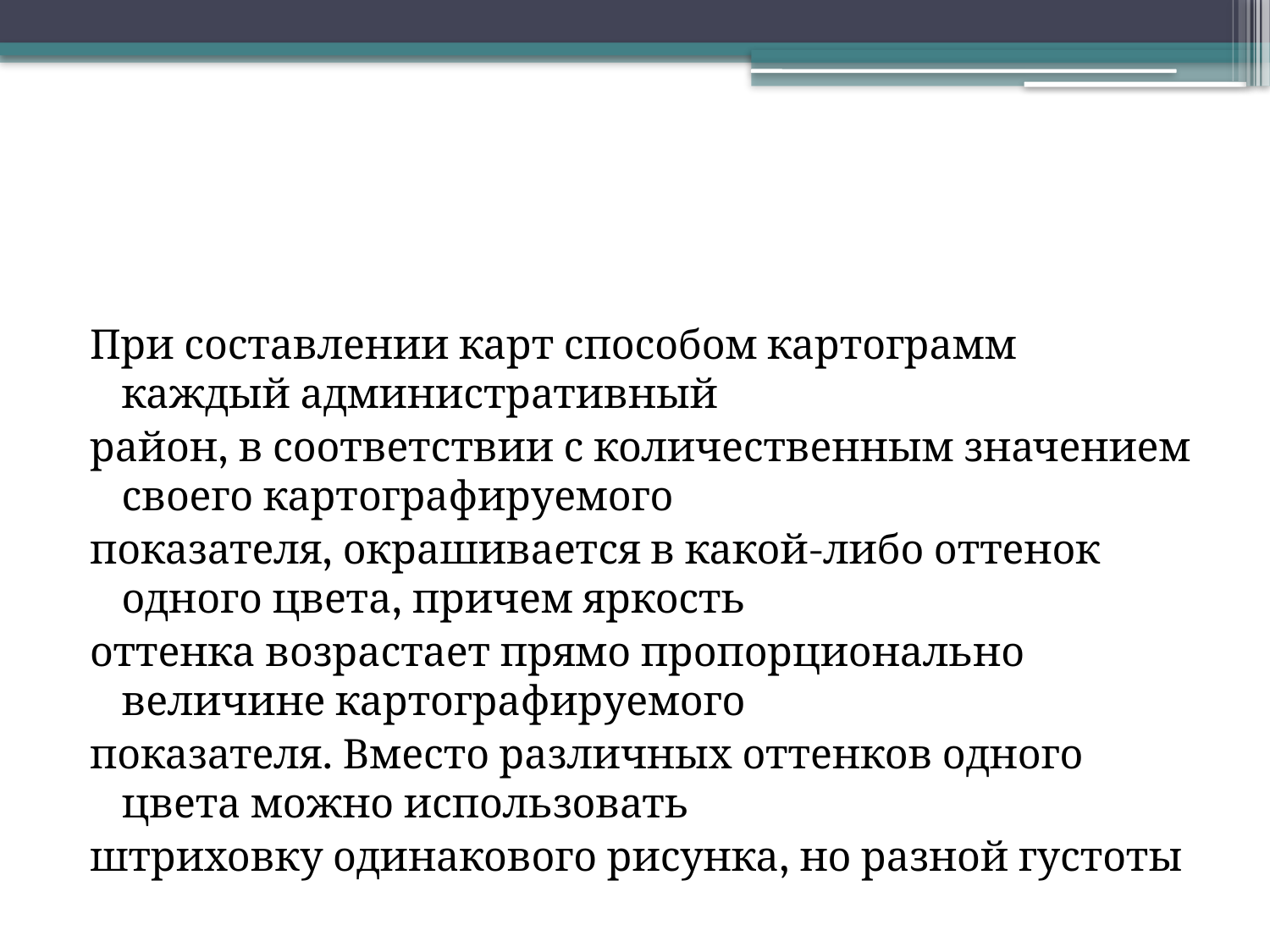

#
При составлении карт способом картограмм каждый административный
район, в соответствии с количественным значением своего картографируемого
показателя, окрашивается в какой-либо оттенок одного цвета, причем яркость
оттенка возрастает прямо пропорционально величине картографируемого
показателя. Вместо различных оттенков одного цвета можно использовать
штриховку одинакового рисунка, но разной густоты